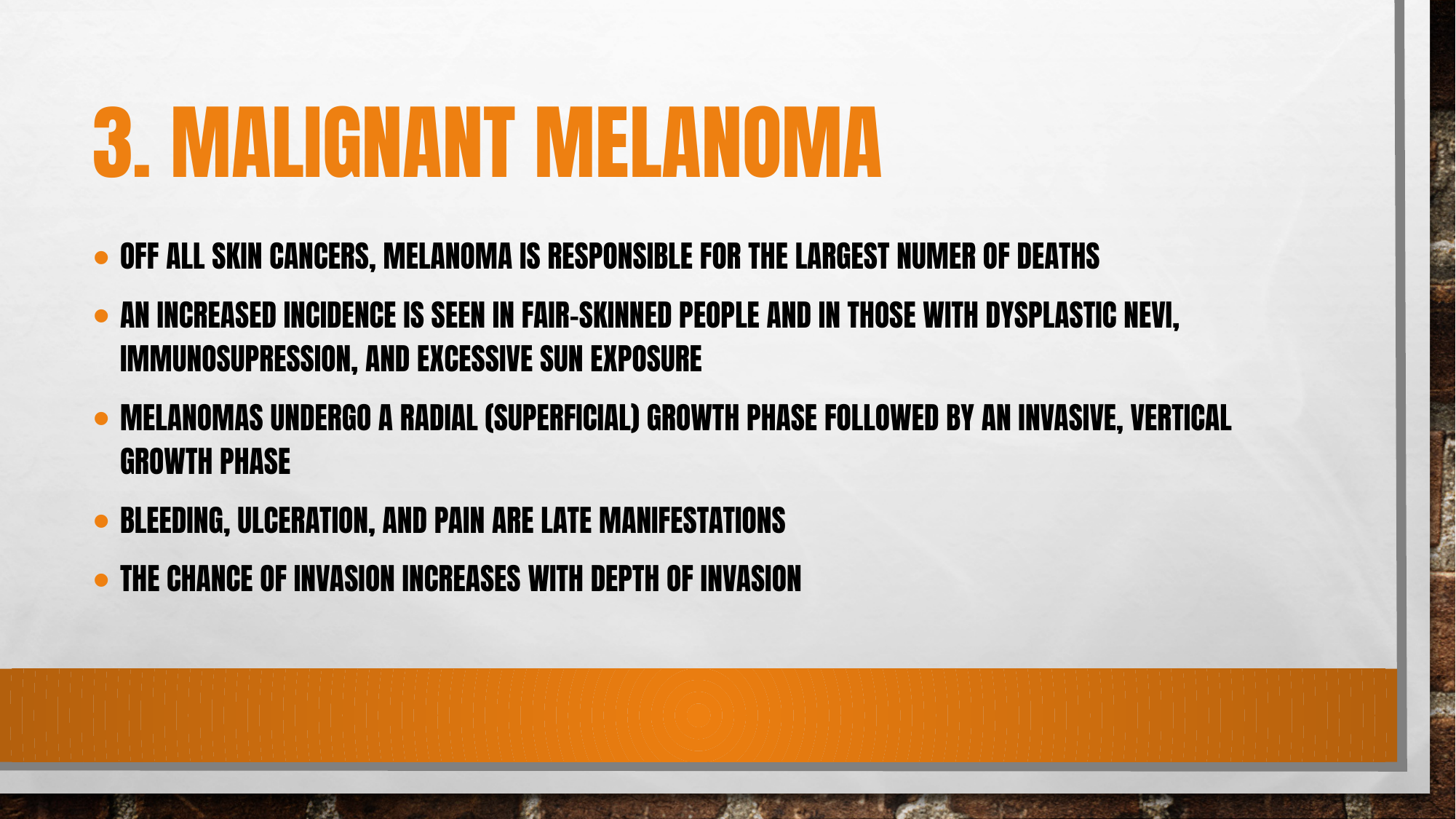

# 3. Malignant melanoma
Off all skin cancers, melanoma is responsible for the largest numer of deaths
An increased incidence is seen in fair-skinned people and in those with dysplastic nevi, immunosupression, and excessive sun exposure
Melanomas undergo a radial (superficial) growth phase followed by an invasive, vertical growth phase
Bleeding, ulceration, and pain are late manifestations
The Chance of invasion increases with depth of invasion